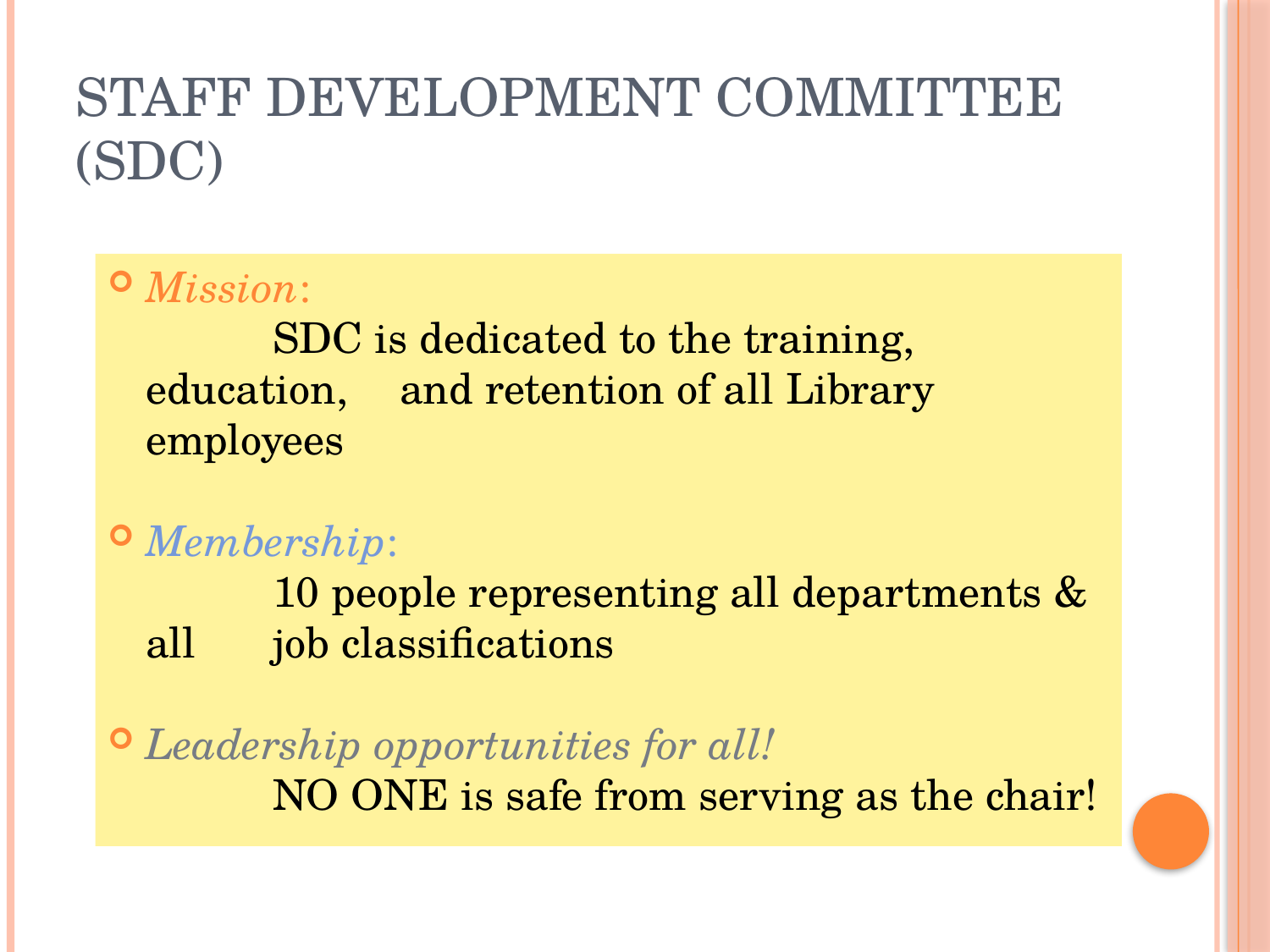

# Staff Development committee (SDC)
Mission:
 		SDC is dedicated to the training, education, 	and retention of all Library employees

Membership:
		10 people representing all departments & all 	job classifications

Leadership opportunities for all!
		NO ONE is safe from serving as the chair!